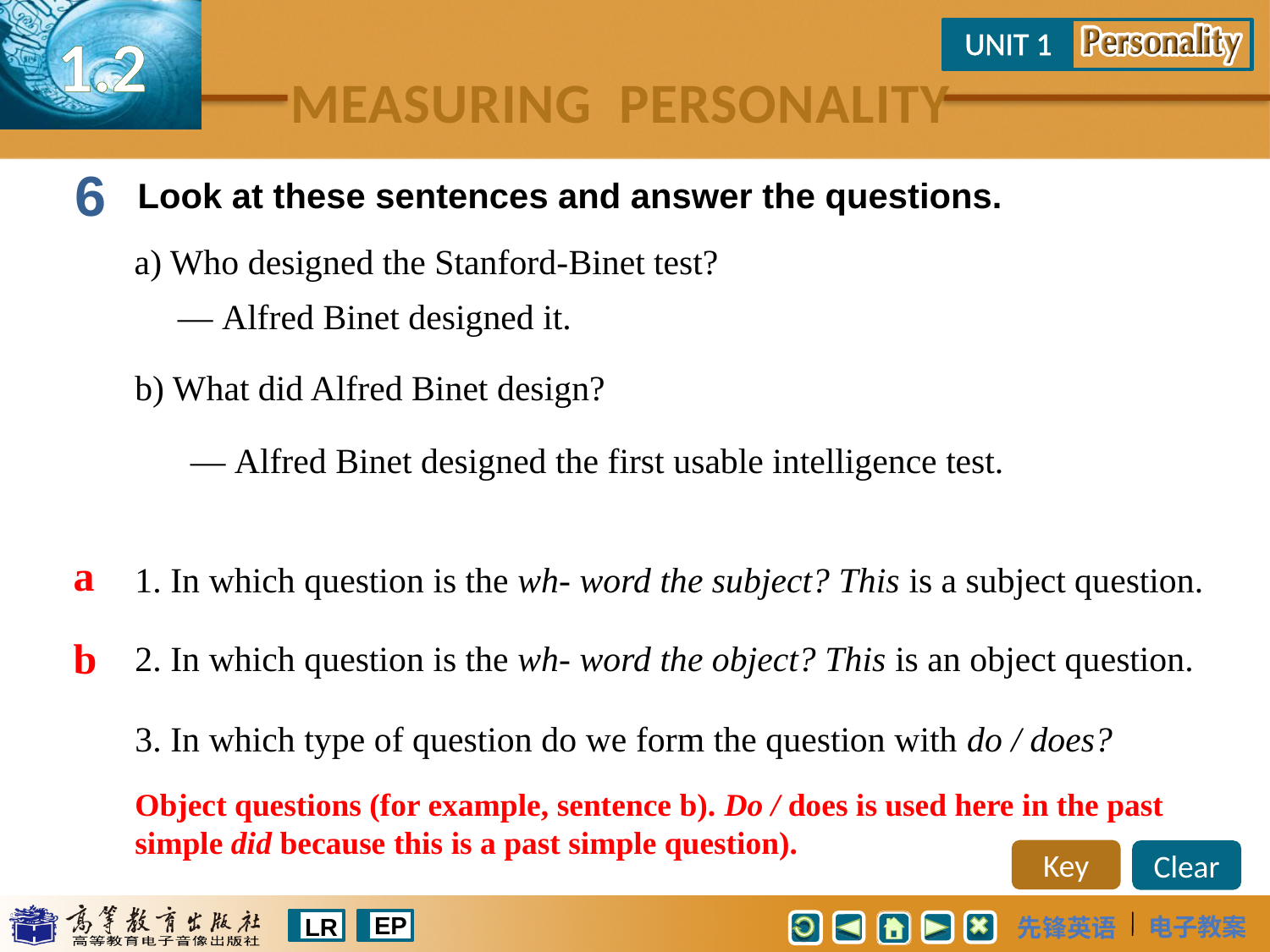

6
        Look at these sentences and answer the questions.
a) Who designed the Stanford-Binet test?
     — Alfred Binet designed it.
b) What did Alfred Binet design?
    — Alfred Binet designed the first usable intelligence test.
 a
1. In which question is the wh- word the subject? This is a subject question.
 b
2. In which question is the wh- word the object? This is an object question.
3. In which type of question do we form the question with do / does?
Object questions (for example, sentence b). Do / does is used here in the past simple did because this is a past simple question).
Key
Clear